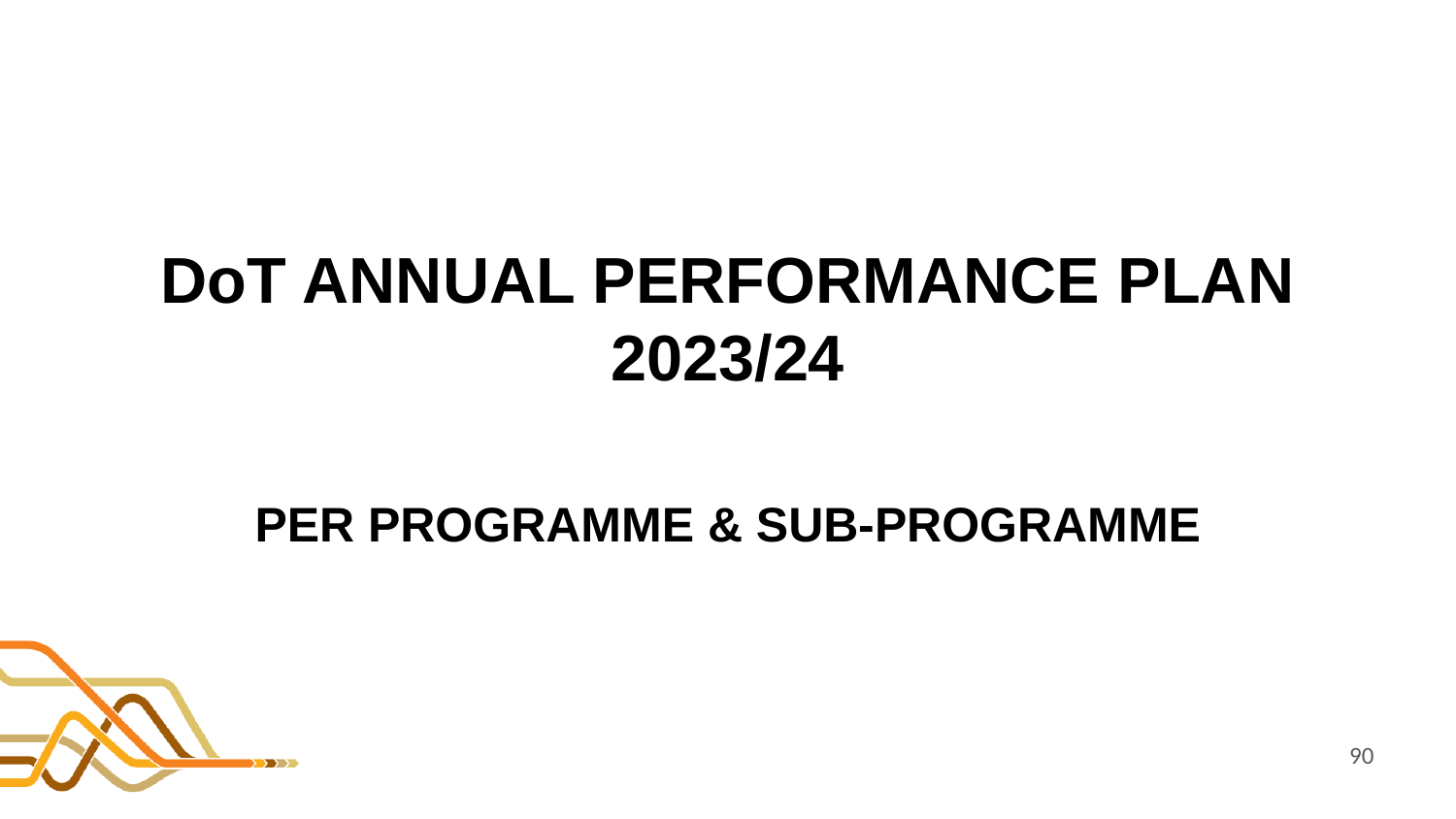

DoT ANNUAL PERFORMANCE PLAN 2023/24

PER PROGRAMME & SUB-PROGRAMME
90